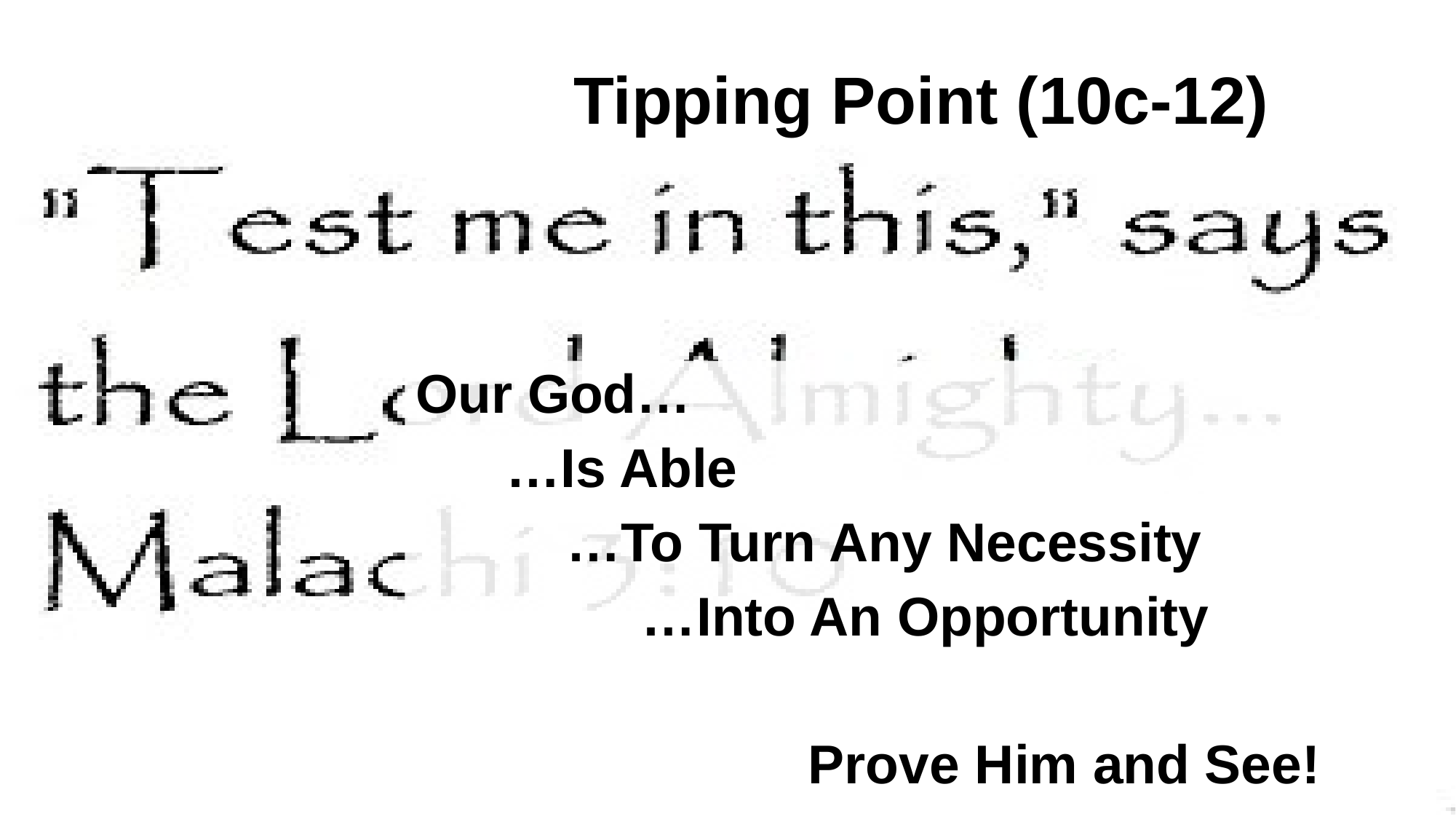

# Tipping Point (10c-12)
Our God…
      …Is Able
          …To Turn Any Necessity
               …Into An Opportunity

                          Prove Him and See!